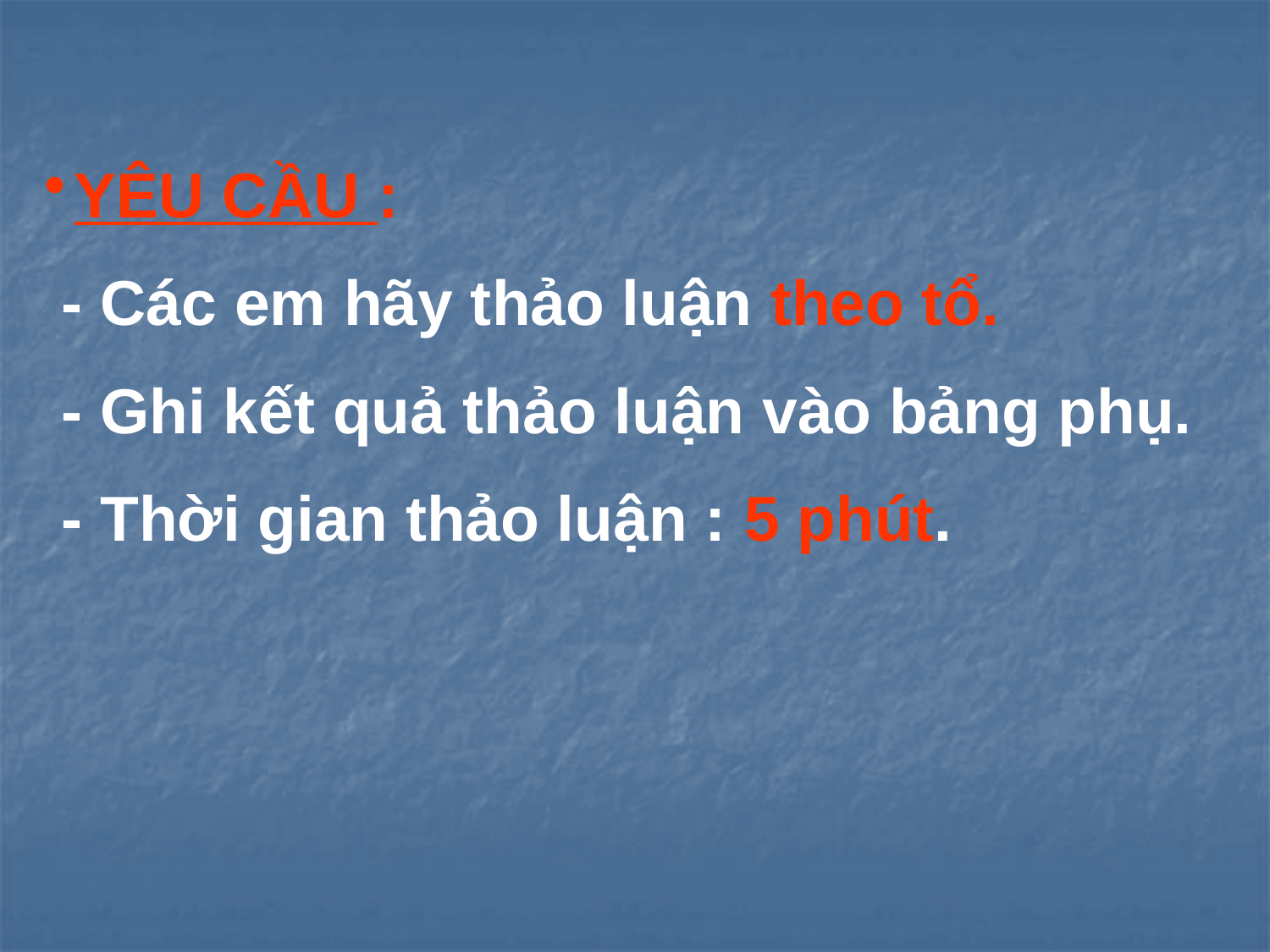

YÊU CẦU :
 - Các em hãy thảo luận theo tổ.
 - Ghi kết quả thảo luận vào bảng phụ.
 - Thời gian thảo luận : 5 phút.